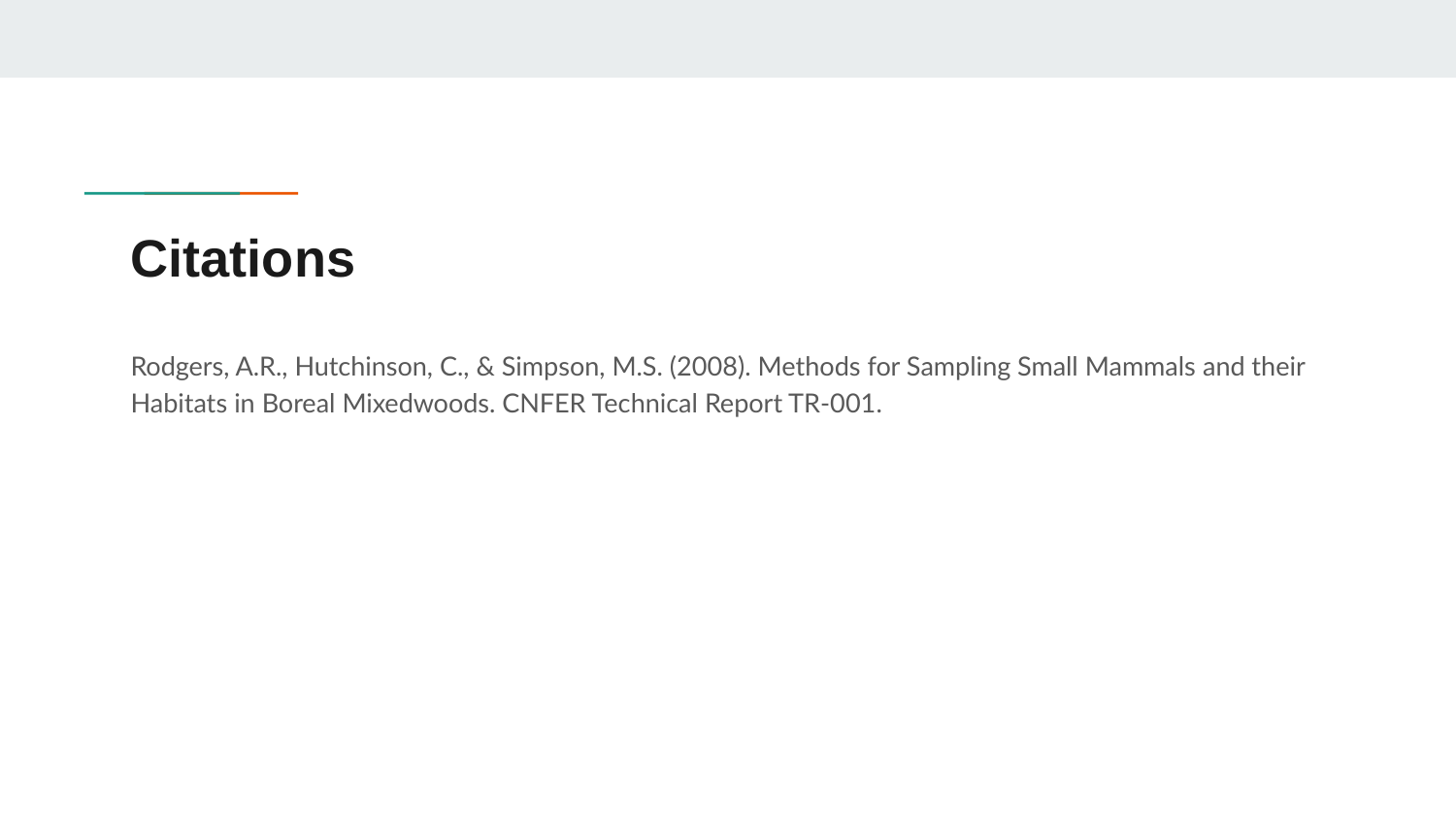

# Citations
Rodgers, A.R., Hutchinson, C., & Simpson, M.S. (2008). Methods for Sampling Small Mammals and their Habitats in Boreal Mixedwoods. CNFER Technical Report TR-001.